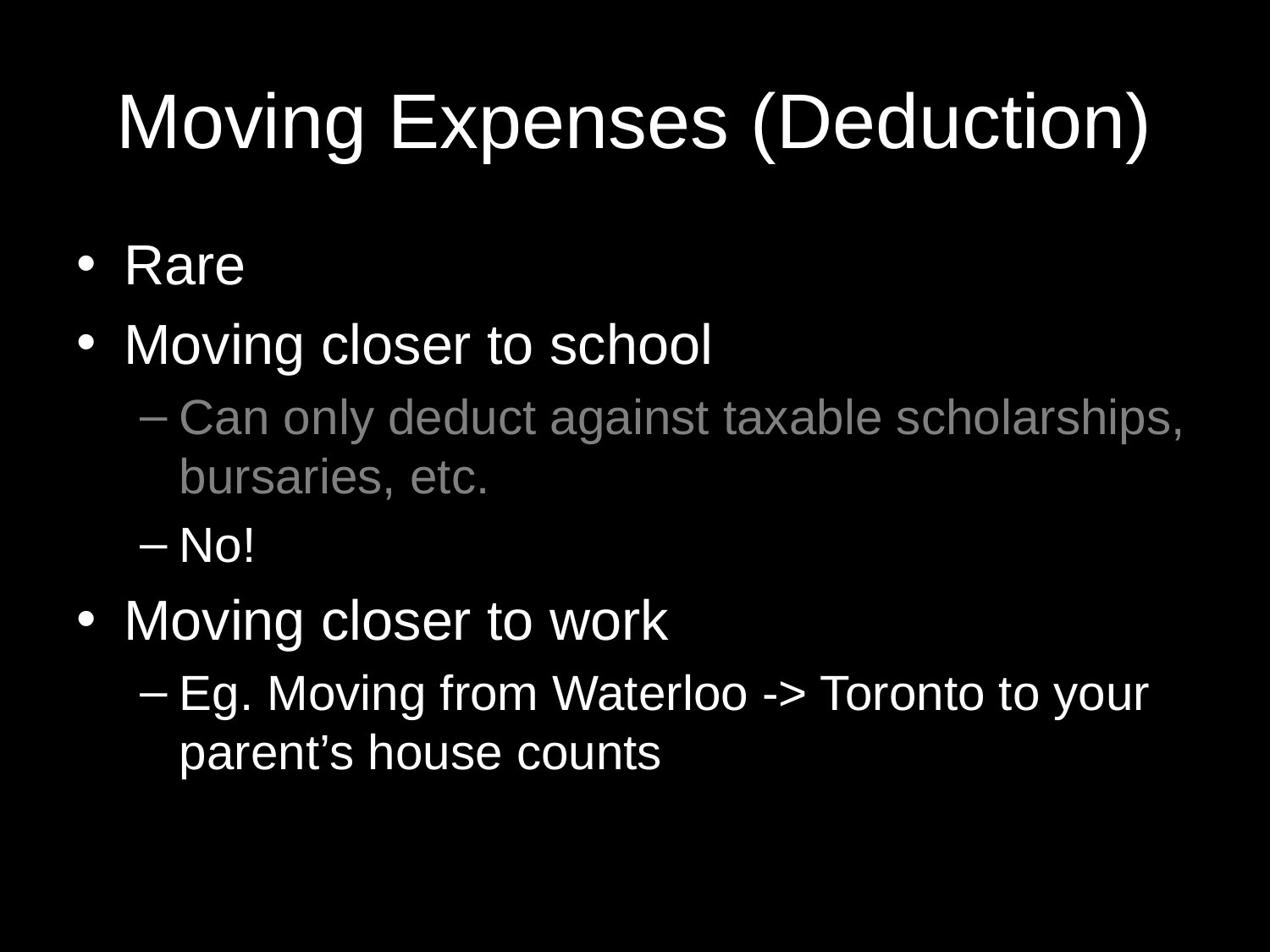

# Moving Expenses (Deduction)
Rare
Moving closer to school
Can only deduct against taxable scholarships, bursaries, etc.
No!
Moving closer to work
Eg. Moving from Waterloo -> Toronto to your parent’s house counts